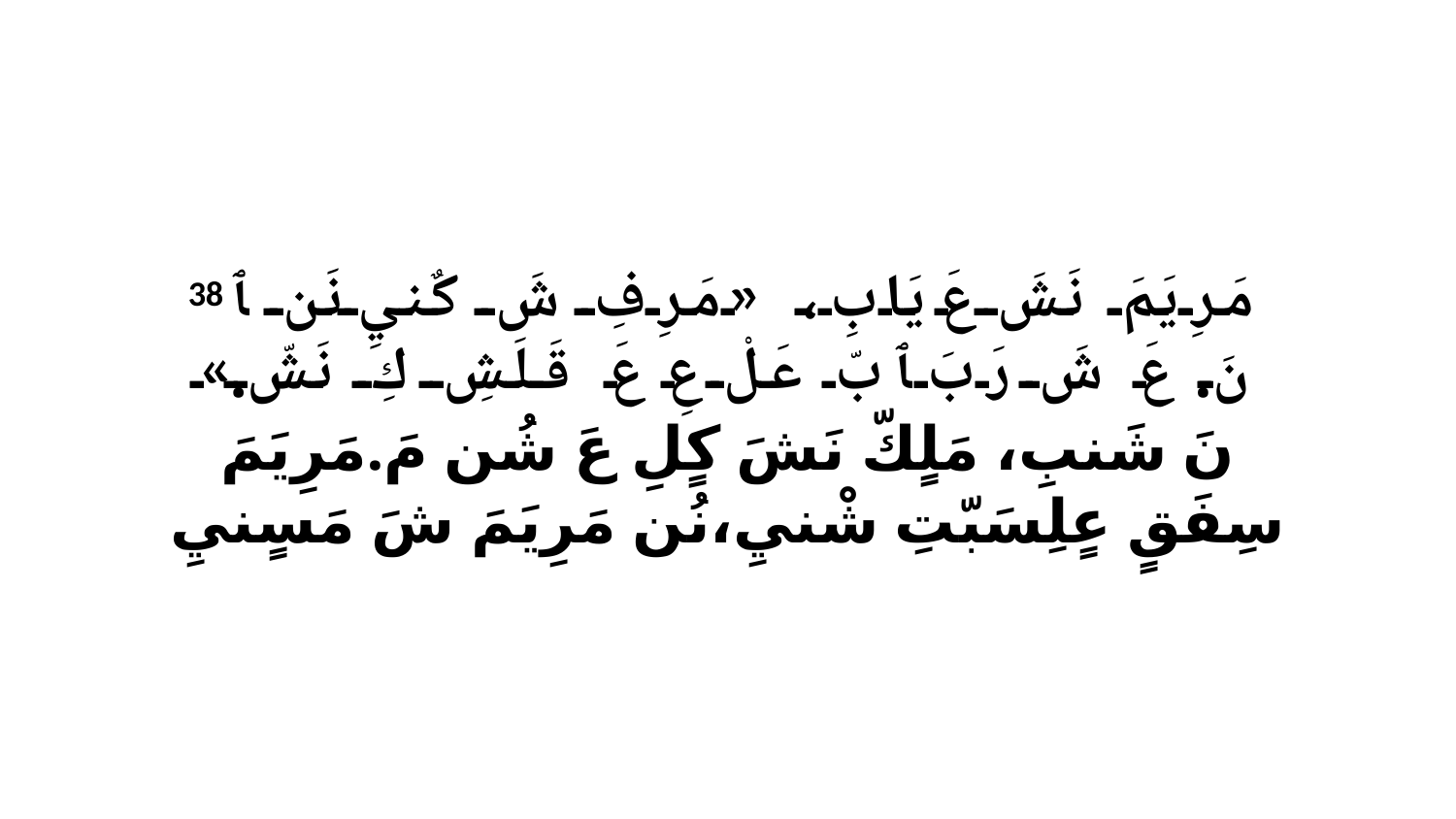

38 مَرِيَمَ نَشَ عَ يَابِ، «مَرِفِ شَ كٌنيِ نَن ﭑ نَ. عَ شَ رَبَ ﭑ بّ عَلْ عِ عَ قَلَشِ كِ نَشّ.» نَ شَنبِ، مَلٍكّ نَشَ كٍلِ عَ شُن مَ.مَرِيَمَ سِفَقٍ عٍلِسَبّتِ شْنيِ،نُن مَرِيَمَ شَ مَسٍنيِ